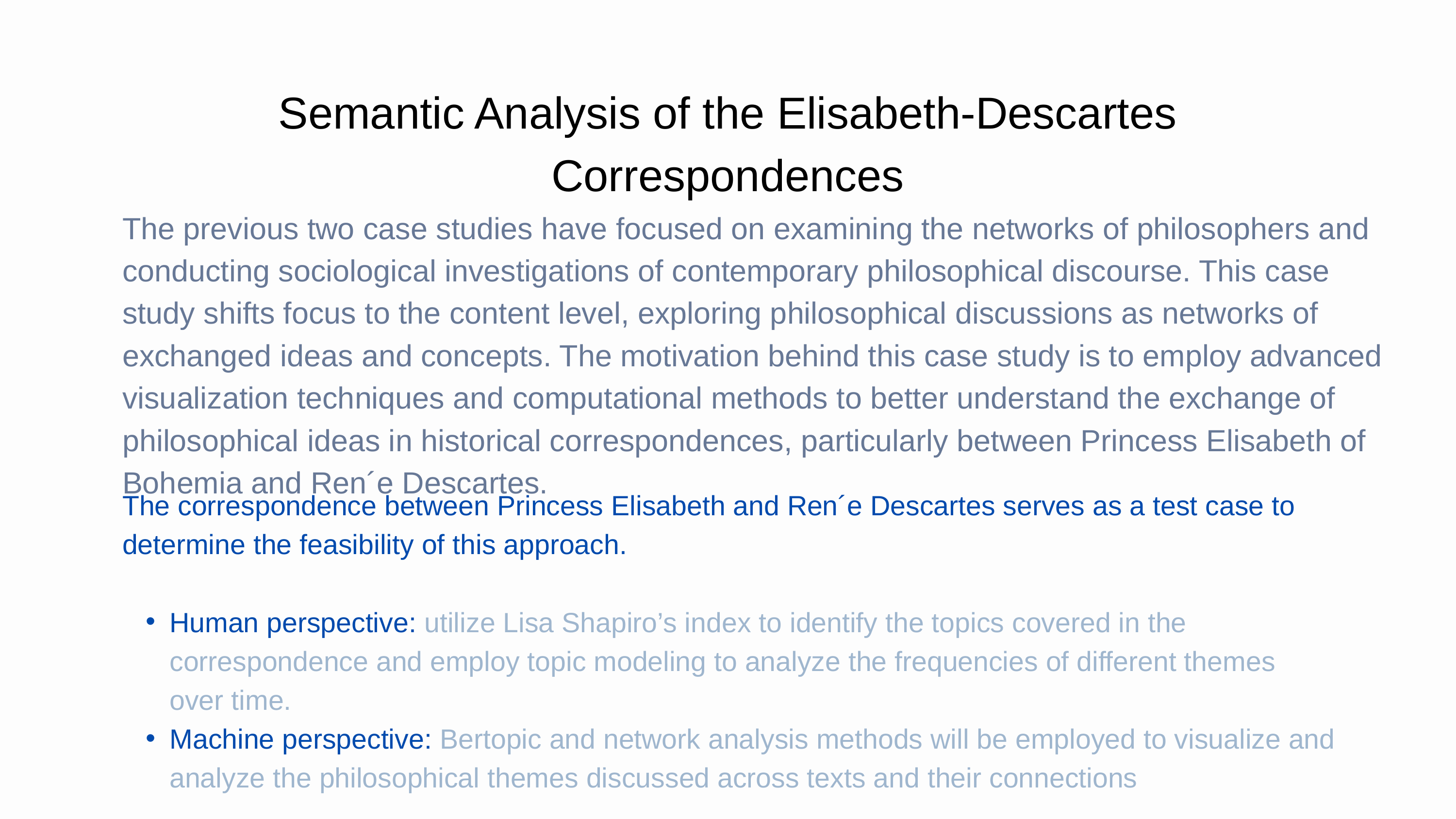

Semantic Analysis of the Elisabeth-Descartes Correspondences
The previous two case studies have focused on examining the networks of philosophers and conducting sociological investigations of contemporary philosophical discourse. This case study shifts focus to the content level, exploring philosophical discussions as networks of exchanged ideas and concepts. The motivation behind this case study is to employ advanced visualization techniques and computational methods to better understand the exchange of philosophical ideas in historical correspondences, particularly between Princess Elisabeth of Bohemia and Ren´e Descartes.
The correspondence between Princess Elisabeth and Ren´e Descartes serves as a test case to determine the feasibility of this approach.

Human perspective: utilize Lisa Shapiro’s index to identify the topics covered in the correspondence and employ topic modeling to analyze the frequencies of different themes over time.
Machine perspective: Bertopic and network analysis methods will be employed to visualize and analyze the philosophical themes discussed across texts and their connections